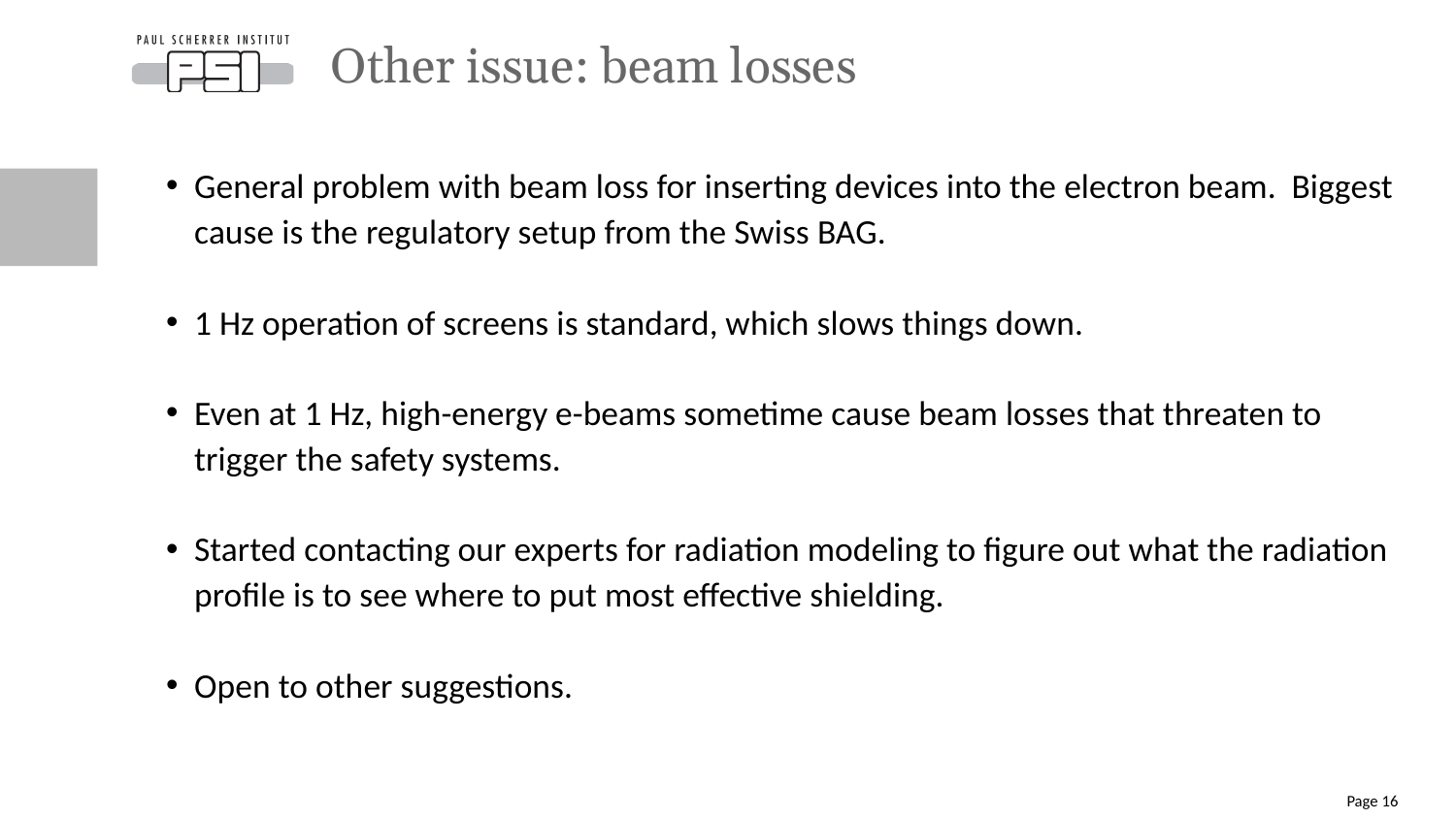

# Other issue: beam losses
General problem with beam loss for inserting devices into the electron beam.  Biggest cause is the regulatory setup from the Swiss BAG.

1 Hz operation of screens is standard, which slows things down.

Even at 1 Hz, high-energy e-beams sometime cause beam losses that threaten to trigger the safety systems.

Started contacting our experts for radiation modeling to figure out what the radiation profile is to see where to put most effective shielding.

Open to other suggestions.
Page 16